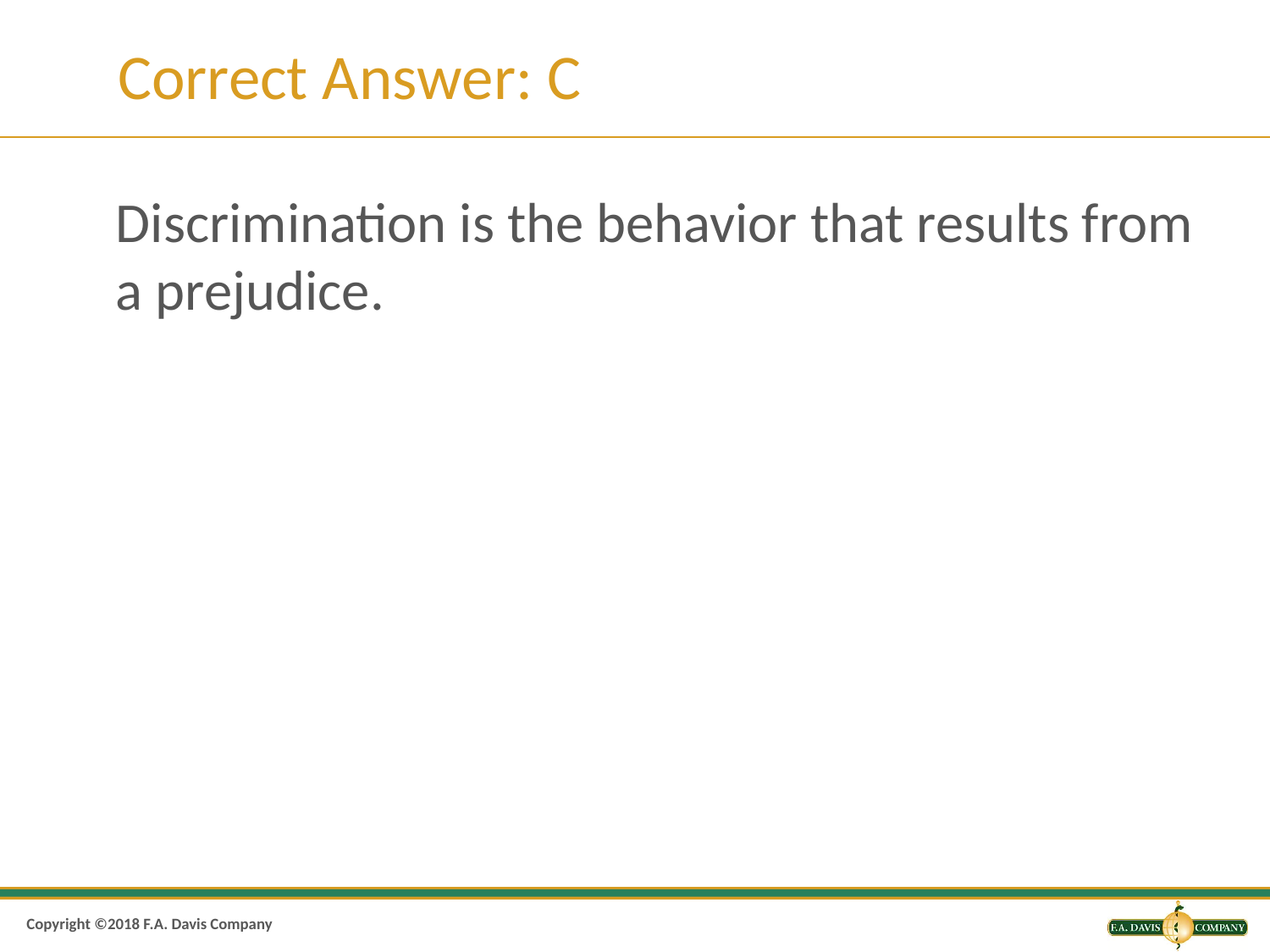

# Correct Answer: C
Discrimination is the behavior that results from a prejudice.